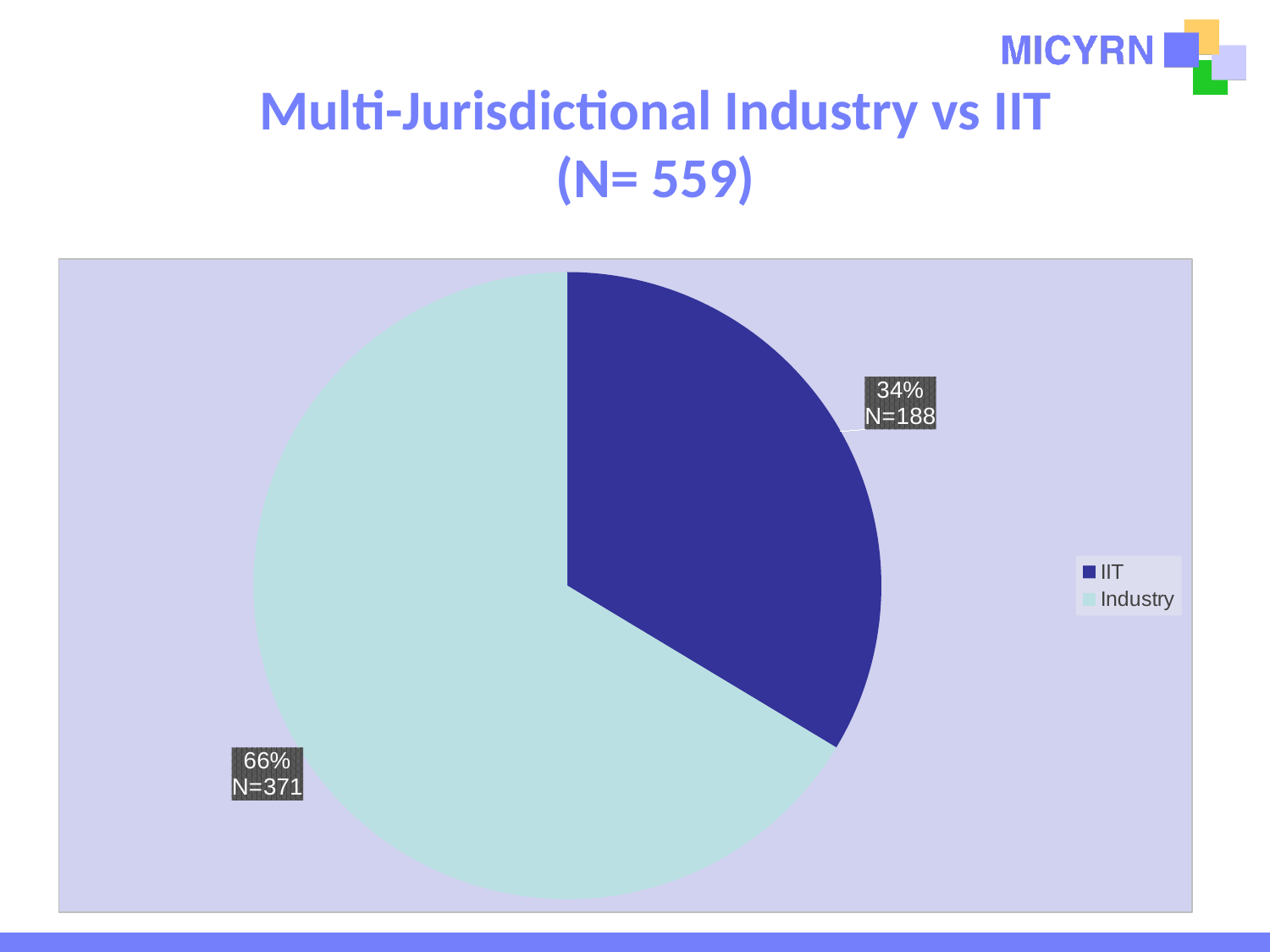

# Multi-Jurisdictional Industry vs IIT (N= 559)

### Chart

| Category | Column1 |
|---|---|
| IIT | 188.0 |
| Industry | 371.0 |